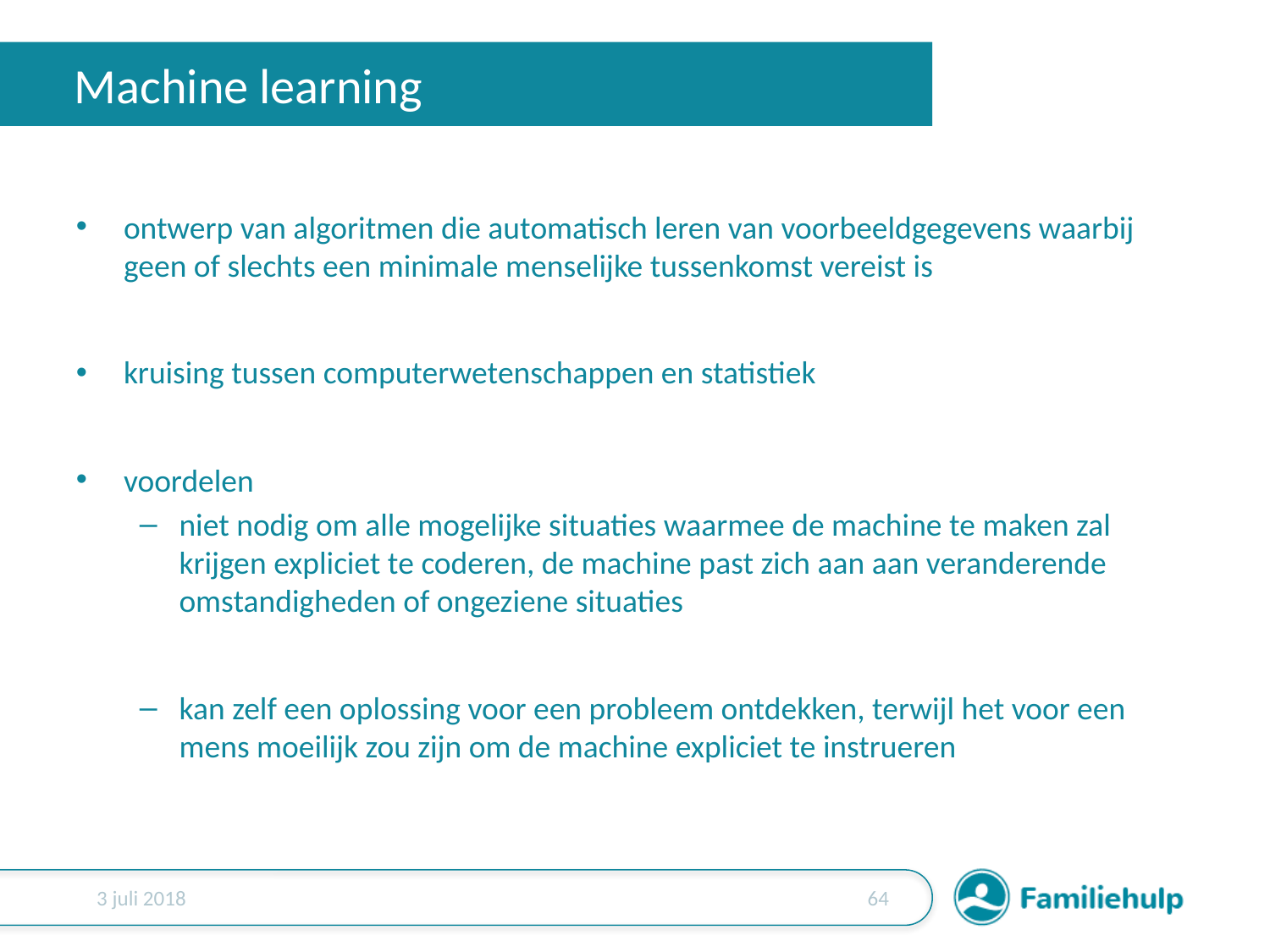

# Machine learning

ontwerp van algoritmen die automatisch leren van voorbeeldgegevens waarbij geen of slechts een minimale menselijke tussenkomst vereist is

kruising tussen computerwetenschappen en statistiek

voordelen
niet nodig om alle mogelijke situaties waarmee de machine te maken zal krijgen expliciet te coderen, de machine past zich aan aan veranderende omstandigheden of ongeziene situaties

kan zelf een oplossing voor een probleem ontdekken, terwijl het voor een mens moeilijk zou zijn om de machine expliciet te instrueren
3 juli 2018
64